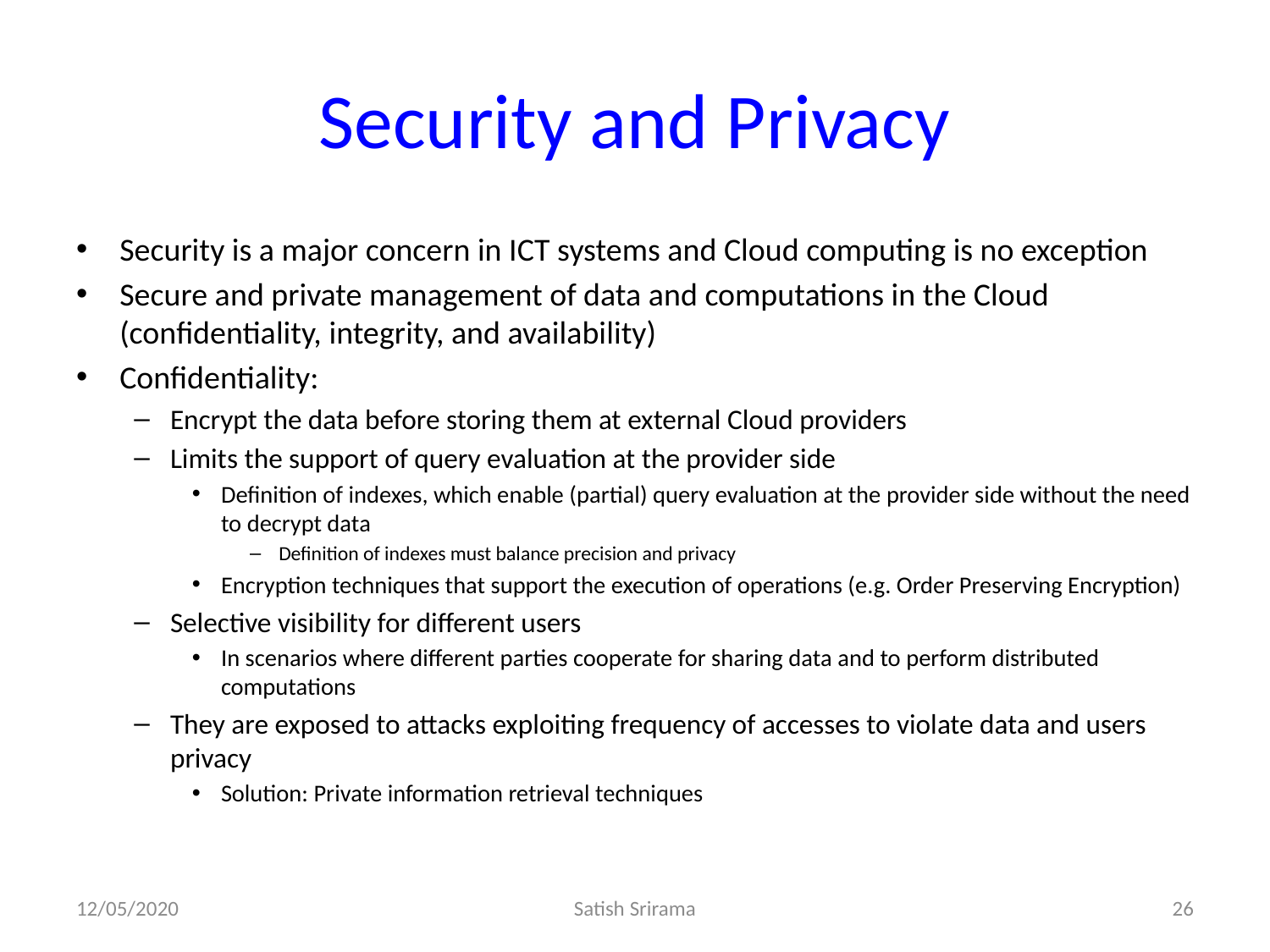

# Security and Privacy
Security is a major concern in ICT systems and Cloud computing is no exception
Secure and private management of data and computations in the Cloud (confidentiality, integrity, and availability)
Confidentiality:
Encrypt the data before storing them at external Cloud providers
Limits the support of query evaluation at the provider side
Definition of indexes, which enable (partial) query evaluation at the provider side without the need to decrypt data
Definition of indexes must balance precision and privacy
Encryption techniques that support the execution of operations (e.g. Order Preserving Encryption)
Selective visibility for different users
In scenarios where different parties cooperate for sharing data and to perform distributed computations
They are exposed to attacks exploiting frequency of accesses to violate data and users privacy
Solution: Private information retrieval techniques

12/05/2020
Satish Srirama
26